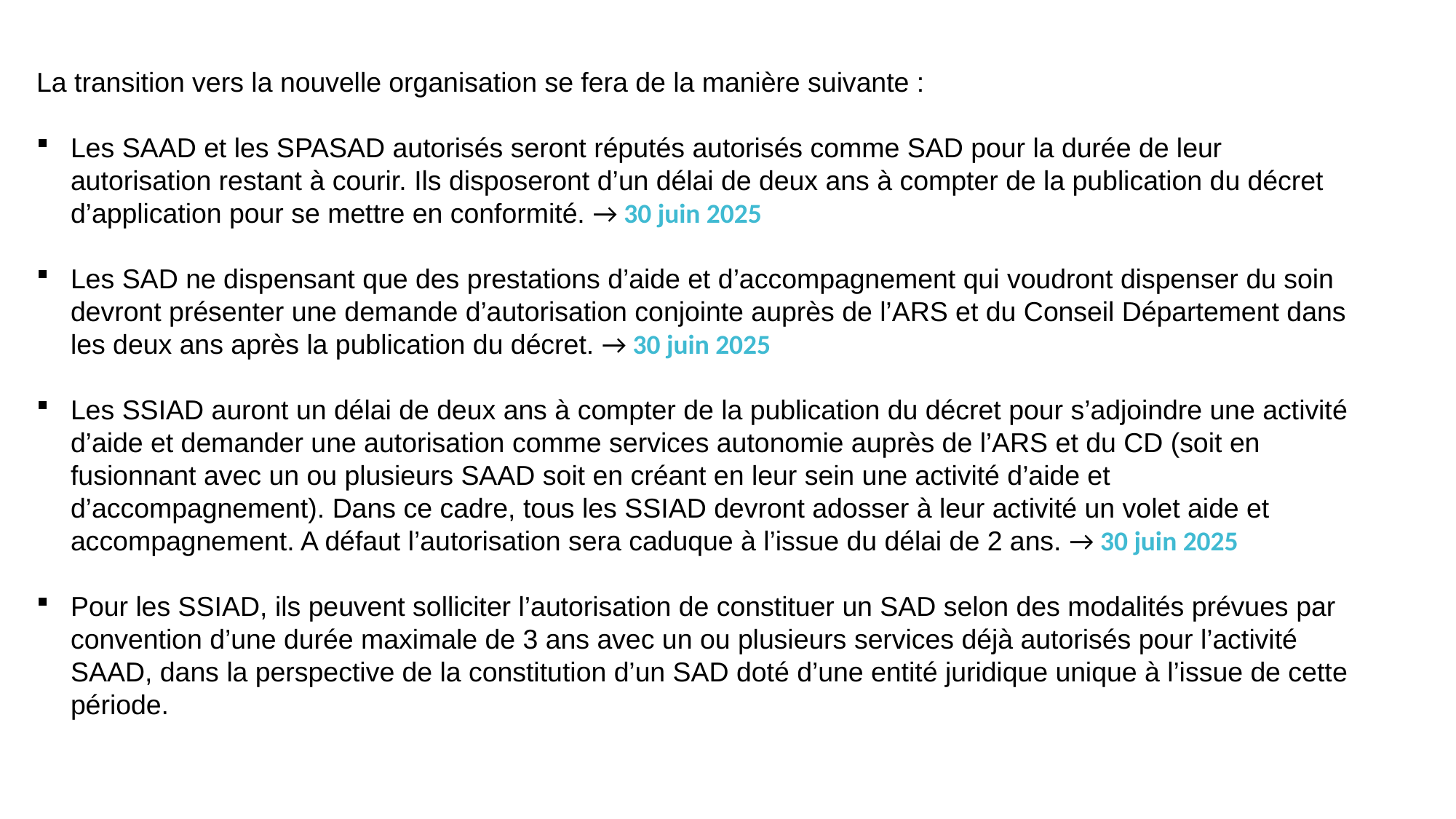

La transition vers la nouvelle organisation se fera de la manière suivante :

Les SAAD et les SPASAD autorisés seront réputés autorisés comme SAD pour la durée de leur autorisation restant à courir. Ils disposeront d’un délai de deux ans à compter de la publication du décret d’application pour se mettre en conformité. → 30 juin 2025

Les SAD ne dispensant que des prestations d’aide et d’accompagnement qui voudront dispenser du soin devront présenter une demande d’autorisation conjointe auprès de l’ARS et du Conseil Département dans les deux ans après la publication du décret. → 30 juin 2025

Les SSIAD auront un délai de deux ans à compter de la publication du décret pour s’adjoindre une activité d’aide et demander une autorisation comme services autonomie auprès de l’ARS et du CD (soit en fusionnant avec un ou plusieurs SAAD soit en créant en leur sein une activité d’aide et d’accompagnement). Dans ce cadre, tous les SSIAD devront adosser à leur activité un volet aide et accompagnement. A défaut l’autorisation sera caduque à l’issue du délai de 2 ans. → 30 juin 2025

Pour les SSIAD, ils peuvent solliciter l’autorisation de constituer un SAD selon des modalités prévues par convention d’une durée maximale de 3 ans avec un ou plusieurs services déjà autorisés pour l’activité SAAD, dans la perspective de la constitution d’un SAD doté d’une entité juridique unique à l’issue de cette période.